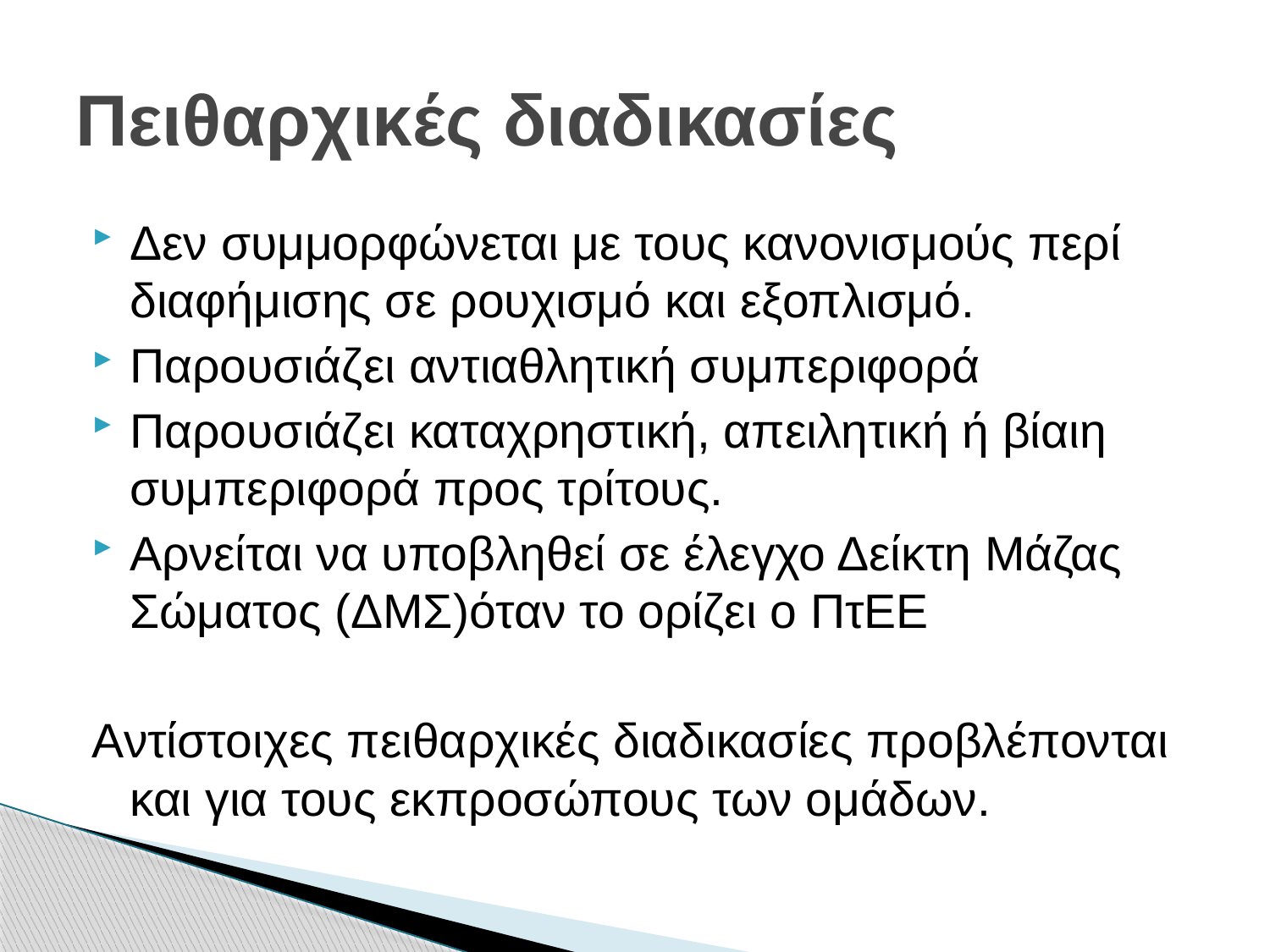

# Πειθαρχικές διαδικασίες
Δεν συμμορφώνεται με τους κανονισμούς περί διαφήμισης σε ρουχισμό και εξοπλισμό.
Παρουσιάζει αντιαθλητική συμπεριφορά
Παρουσιάζει καταχρηστική, απειλητική ή βίαιη συμπεριφορά προς τρίτους.
Αρνείται να υποβληθεί σε έλεγχο Δείκτη Μάζας Σώματος (ΔΜΣ)όταν το ορίζει ο ΠτΕΕ

Αντίστοιχες πειθαρχικές διαδικασίες προβλέπονται και για τους εκπροσώπους των ομάδων.